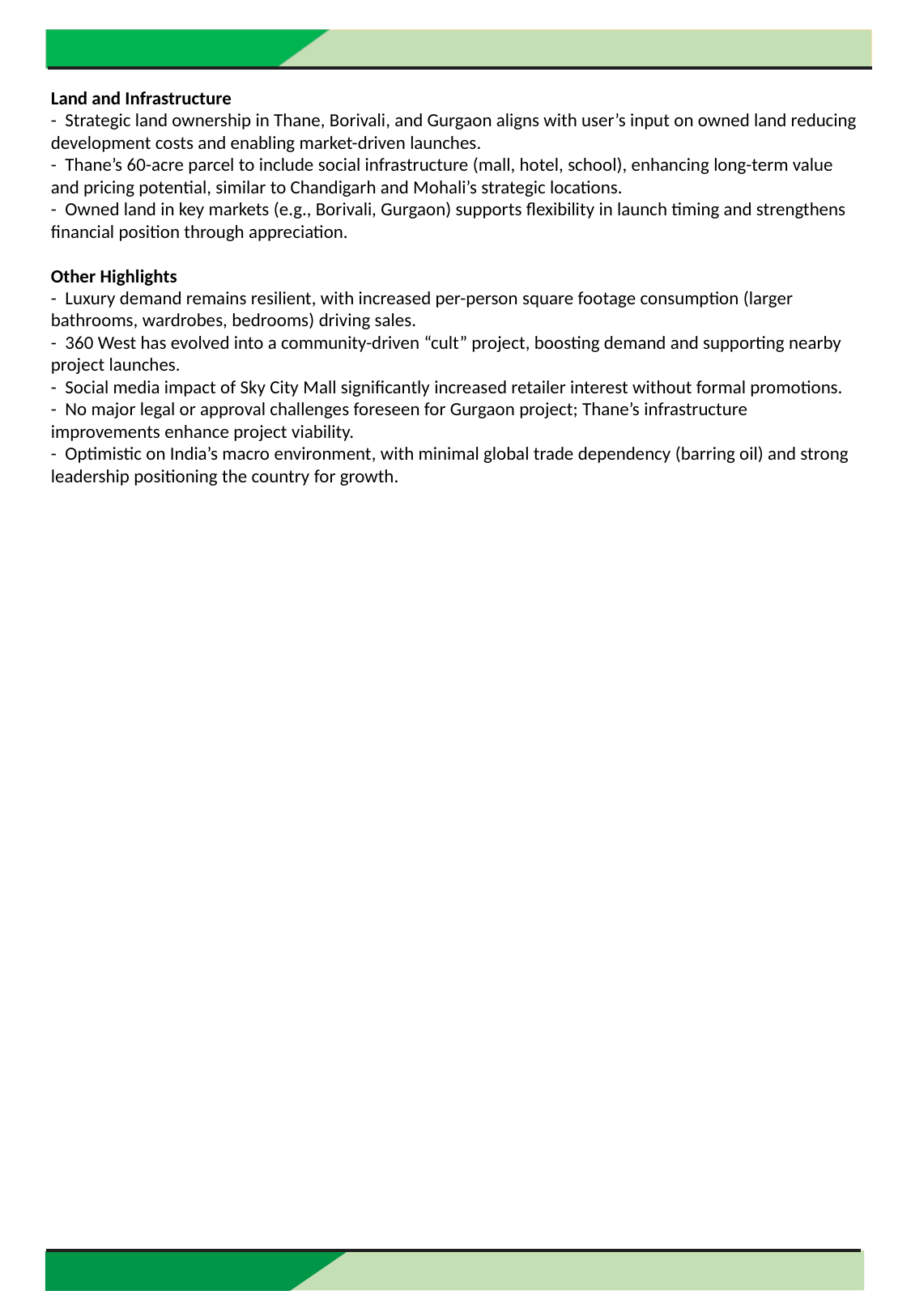

Land and Infrastructure
-  Strategic land ownership in Thane, Borivali, and Gurgaon aligns with user’s input on owned land reducing development costs and enabling market-driven launches.
-  Thane’s 60-acre parcel to include social infrastructure (mall, hotel, school), enhancing long-term value and pricing potential, similar to Chandigarh and Mohali’s strategic locations.
-  Owned land in key markets (e.g., Borivali, Gurgaon) supports flexibility in launch timing and strengthens financial position through appreciation.

Other Highlights
-  Luxury demand remains resilient, with increased per-person square footage consumption (larger bathrooms, wardrobes, bedrooms) driving sales.
-  360 West has evolved into a community-driven “cult” project, boosting demand and supporting nearby project launches.
-  Social media impact of Sky City Mall significantly increased retailer interest without formal promotions.
-  No major legal or approval challenges foreseen for Gurgaon project; Thane’s infrastructure improvements enhance project viability.
-  Optimistic on India’s macro environment, with minimal global trade dependency (barring oil) and strong leadership positioning the country for growth.